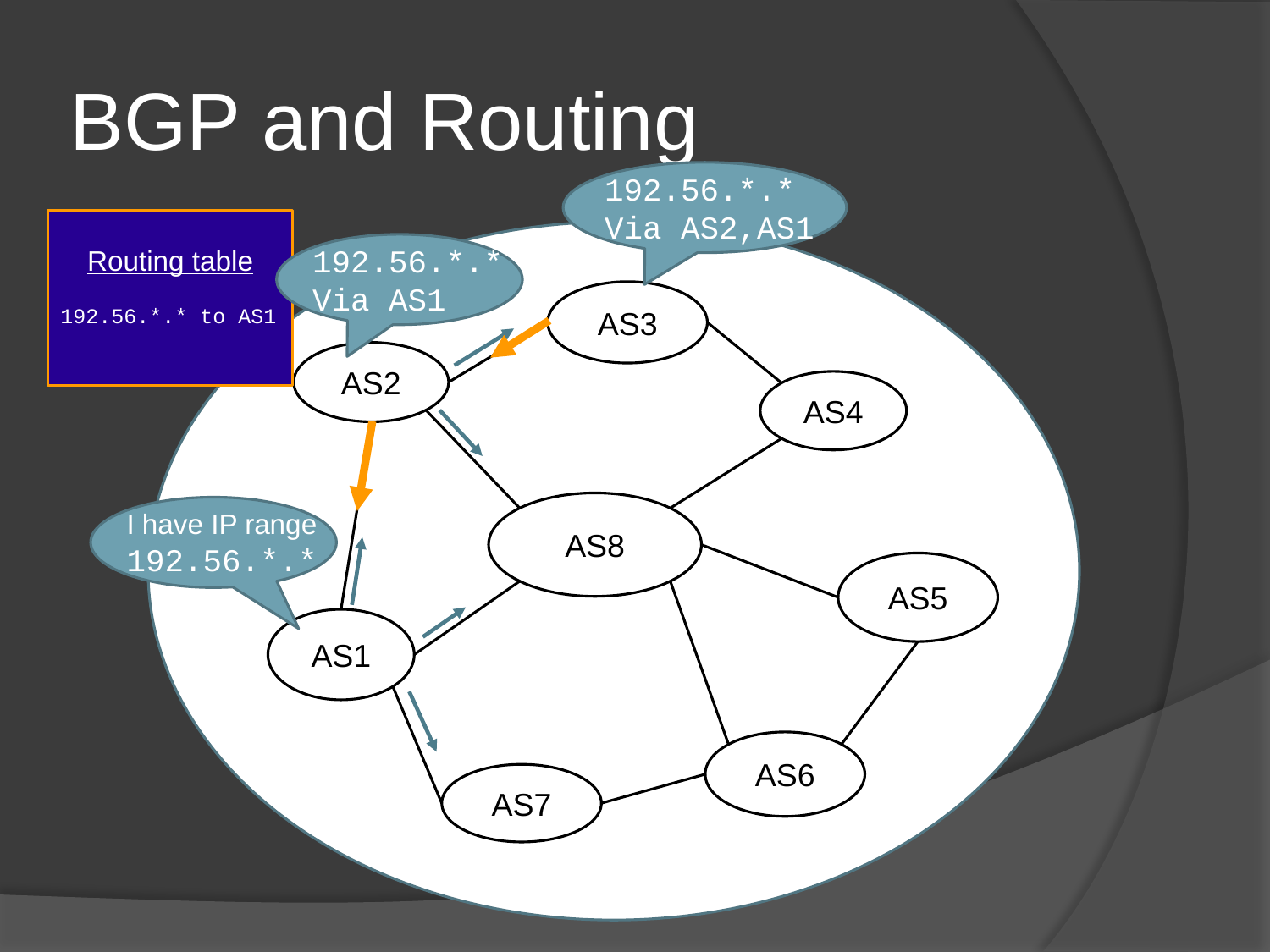

# BGP and Routing
192.56.*.*
Via AS2,AS1
Routing table

192.56.*.* to AS1

AS3
AS2
AS4
AS8
AS5
AS1
AS6
AS7
192.56.*.*
Via AS1
I have IP range
192.56.*.*